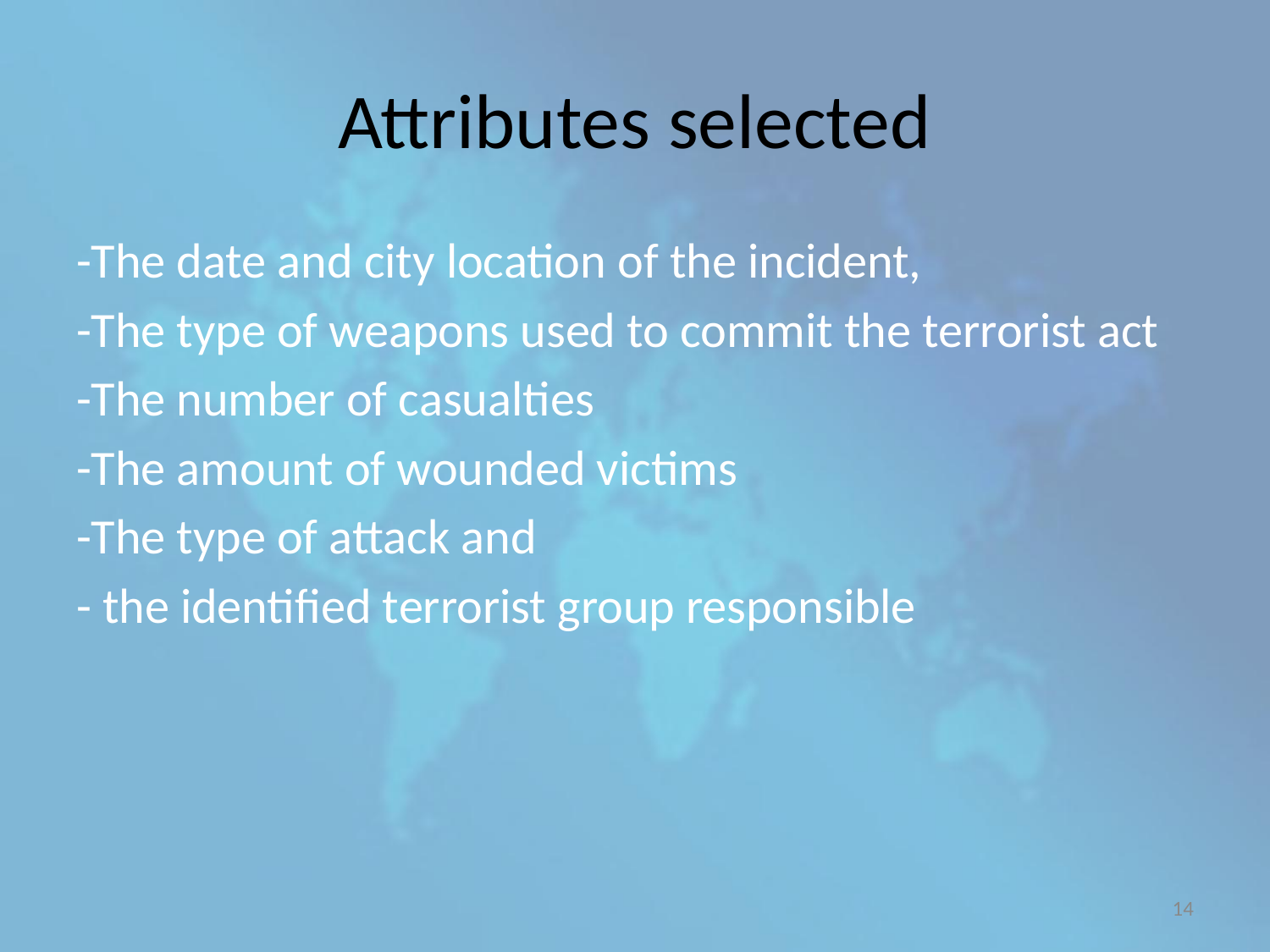

# Attributes selected
-The date and city location of the incident,
-The type of weapons used to commit the terrorist act
-The number of casualties
-The amount of wounded victims
-The type of attack and
- the identified terrorist group responsible
14